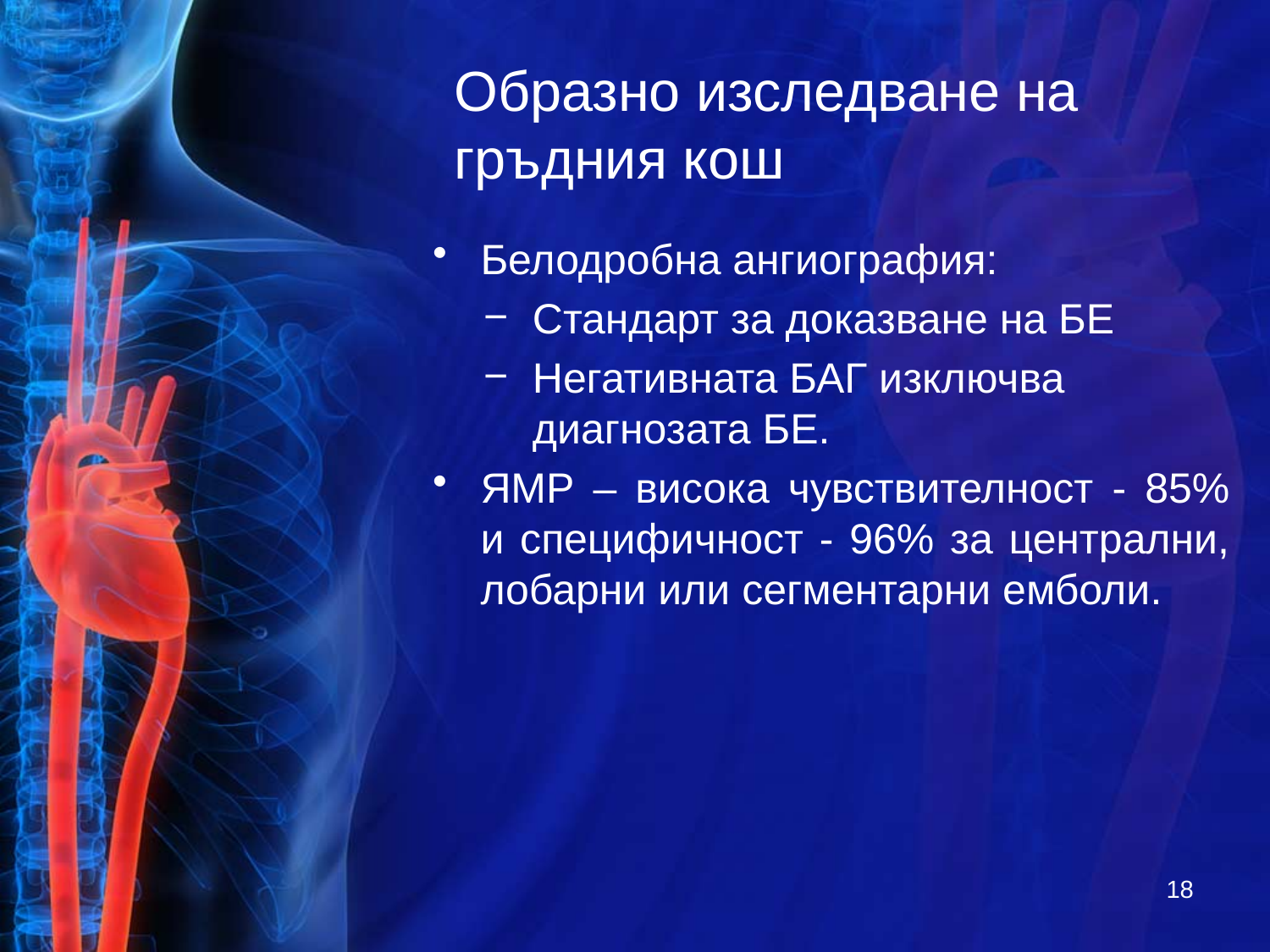

# Образно изследване на гръдния кош
Белодробна ангиография:
Стандарт за доказване на БЕ
Негативната БАГ изключва диагнозата БЕ.
ЯМР – висока чувствителност - 85% и специфичност - 96% за централни, лобарни или сегментарни емболи.
18